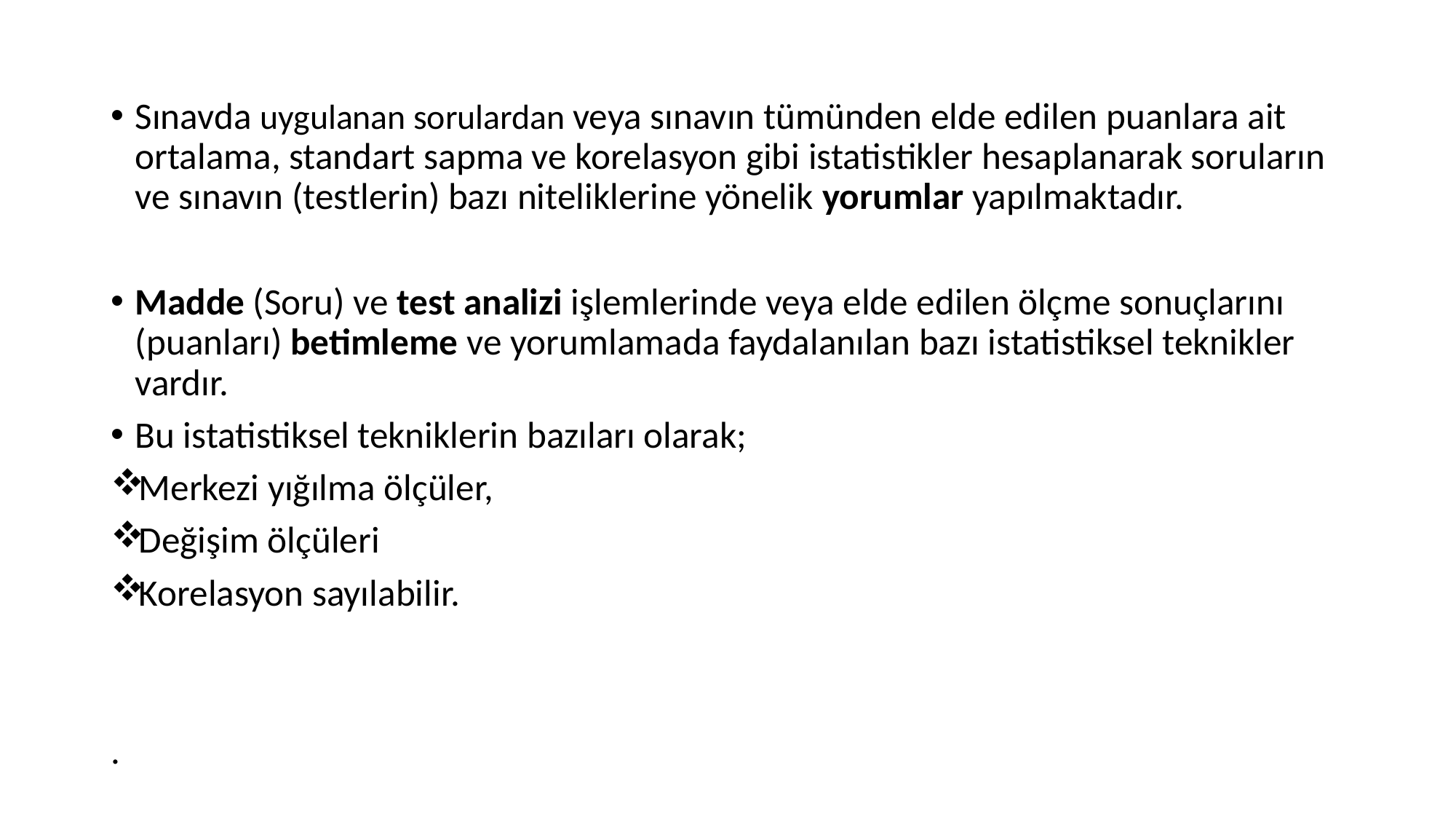

Sınavda uygulanan sorulardan veya sınavın tümünden elde edilen puanlara ait ortalama, standart sapma ve korelasyon gibi istatistikler hesaplanarak soruların ve sınavın (testlerin) bazı niteliklerine yönelik yorumlar yapılmaktadır.

Madde (Soru) ve test analizi işlemlerinde veya elde edilen ölçme sonuçlarını (puanları) betimleme ve yorumlamada faydalanılan bazı istatistiksel teknikler vardır.
Bu istatistiksel tekniklerin bazıları olarak;
Merkezi yığılma ölçüler,
Değişim ölçüleri
Korelasyon sayılabilir.

.